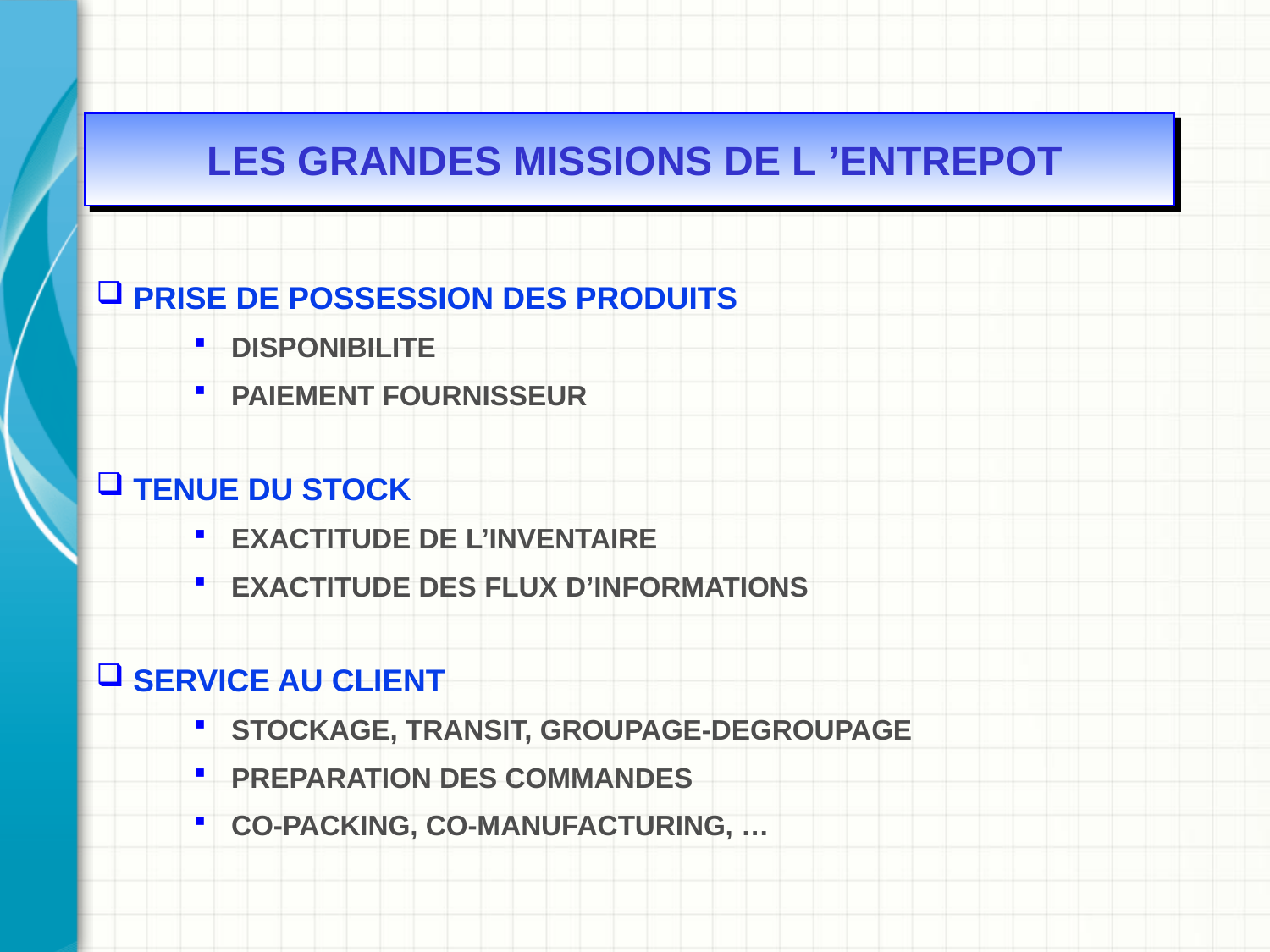

LES GRANDES MISSIONS DE L ’ENTREPOT

 PRISE DE POSSESSION DES PRODUITS
 DISPONIBILITE
 PAIEMENT FOURNISSEUR

 TENUE DU STOCK
 EXACTITUDE DE L’INVENTAIRE
 EXACTITUDE DES FLUX D’INFORMATIONS
 SERVICE AU CLIENT
 STOCKAGE, TRANSIT, GROUPAGE-DEGROUPAGE
 PREPARATION DES COMMANDES
 CO-PACKING, CO-MANUFACTURING, …